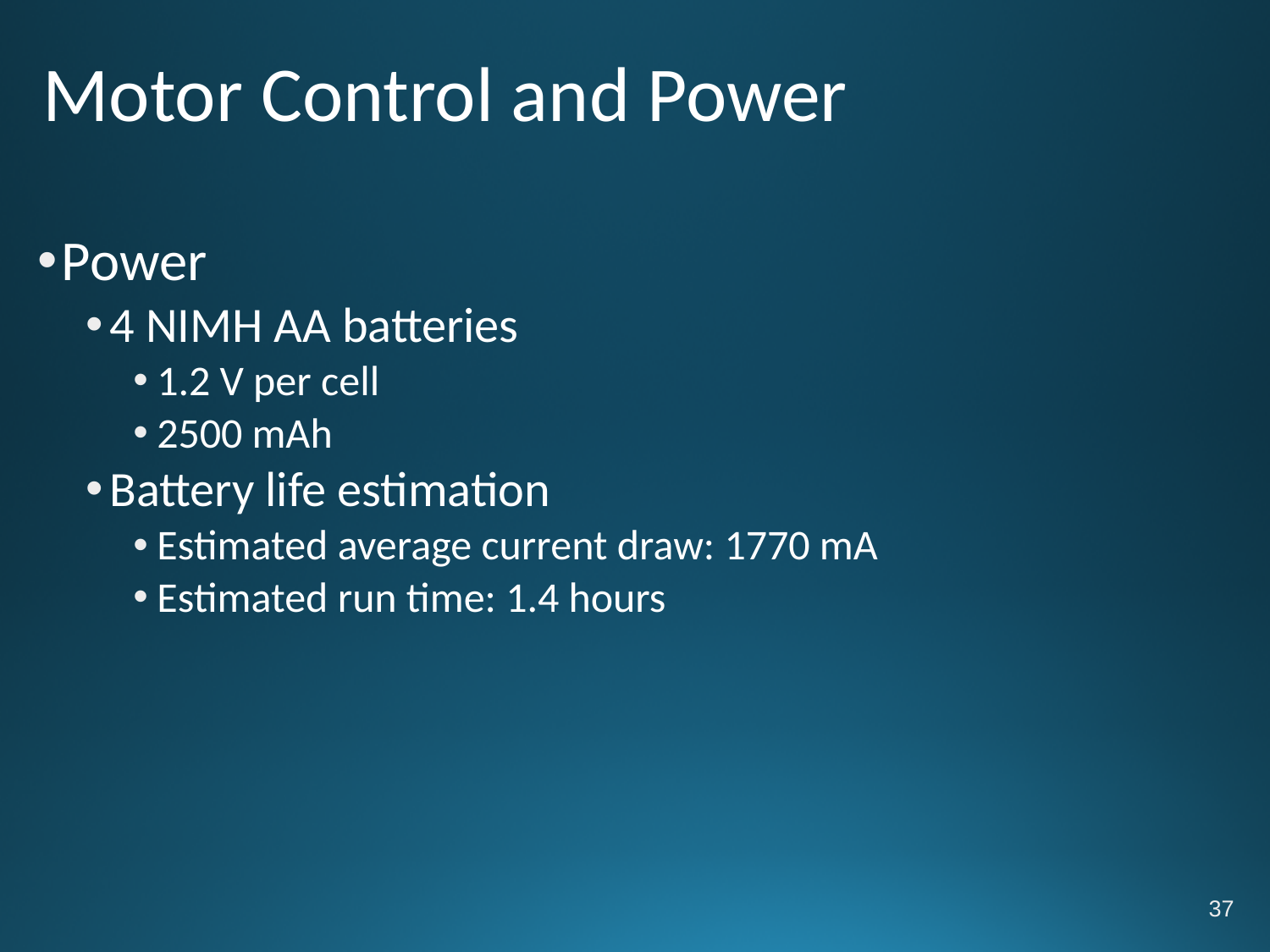

# Motor Control and Power

Power
4 NIMH AA batteries
1.2 V per cell
2500 mAh
Battery life estimation
Estimated average current draw: 1770 mA
Estimated run time: 1.4 hours
37